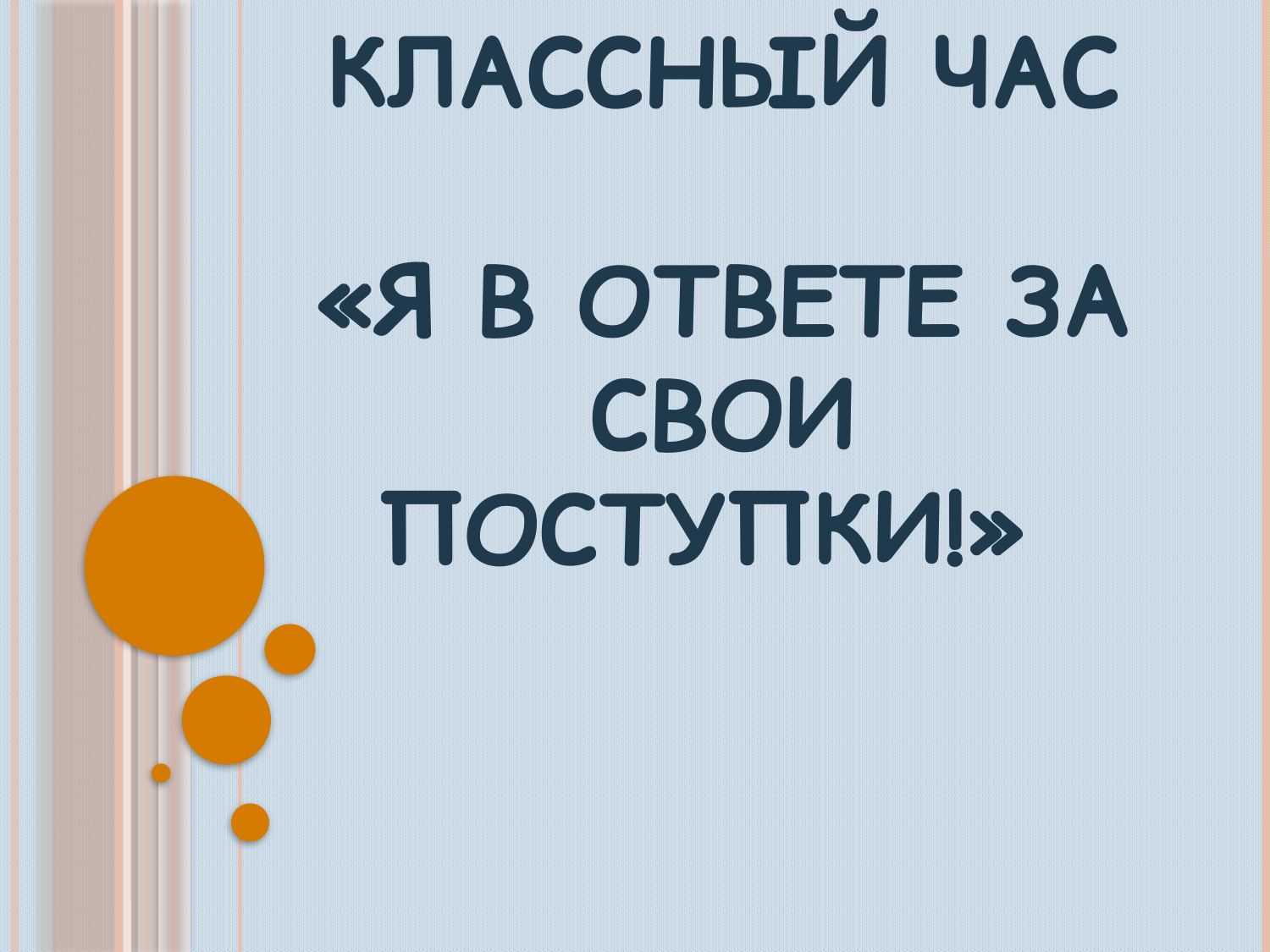

# Классный час «Я в ответе за свои поступки!»